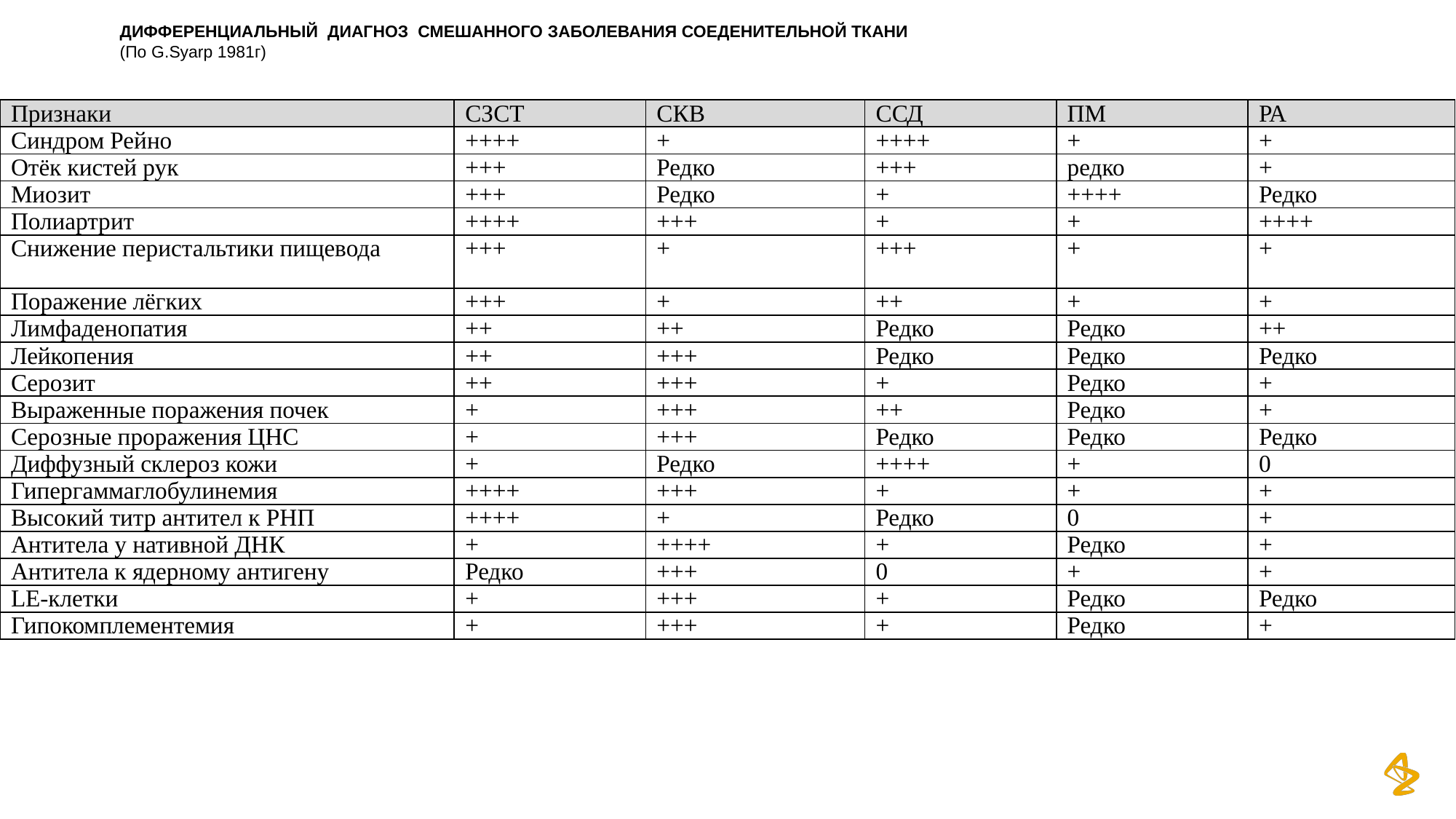

ДИФФЕРЕНЦИАЛЬНЫЙ  ДИАГНОЗ  СМЕШАННОГО ЗАБОЛЕВАНИЯ СОЕДЕНИТЕЛЬНОЙ ТКАНИ
(По G.Syarp 1981г)

| Признаки | СЗСТ | СКВ | ССД | ПМ | РА |
| --- | --- | --- | --- | --- | --- |
| Синдром Рейно | ++++ | + | ++++ | + | + |
| Отёк кистей рук | +++ | Редко | +++ | редко | + |
| Миозит | +++ | Редко | + | ++++ | Редко |
| Полиартрит | ++++ | +++ | + | + | ++++ |
| Снижение перистальтики пищевода | +++ | + | +++ | + | + |
| Поражение лёгких | +++ | + | ++ | + | + |
| Лимфаденопатия | ++ | ++ | Редко | Редко | ++ |
| Лейкопения | ++ | +++ | Редко | Редко | Редко |
| Серозит | ++ | +++ | + | Редко | + |
| Выраженные поражения почек | + | +++ | ++ | Редко | + |
| Серозные проражения ЦНС | + | +++ | Редко | Редко | Редко |
| Диффузный склероз кожи | + | Редко | ++++ | + | 0 |
| Гипергаммаглобулинемия | ++++ | +++ | + | + | + |
| Высокий титр антител к РНП | ++++ | + | Редко | 0 | + |
| Антитела у нативной ДНК | + | ++++ | + | Редко | + |
| Антитела к ядерному антигену | Редко | +++ | 0 | + | + |
| LE-клетки | + | +++ | + | Редко | Редко |
| Гипокомплементемия | + | +++ | + | Редко | + |